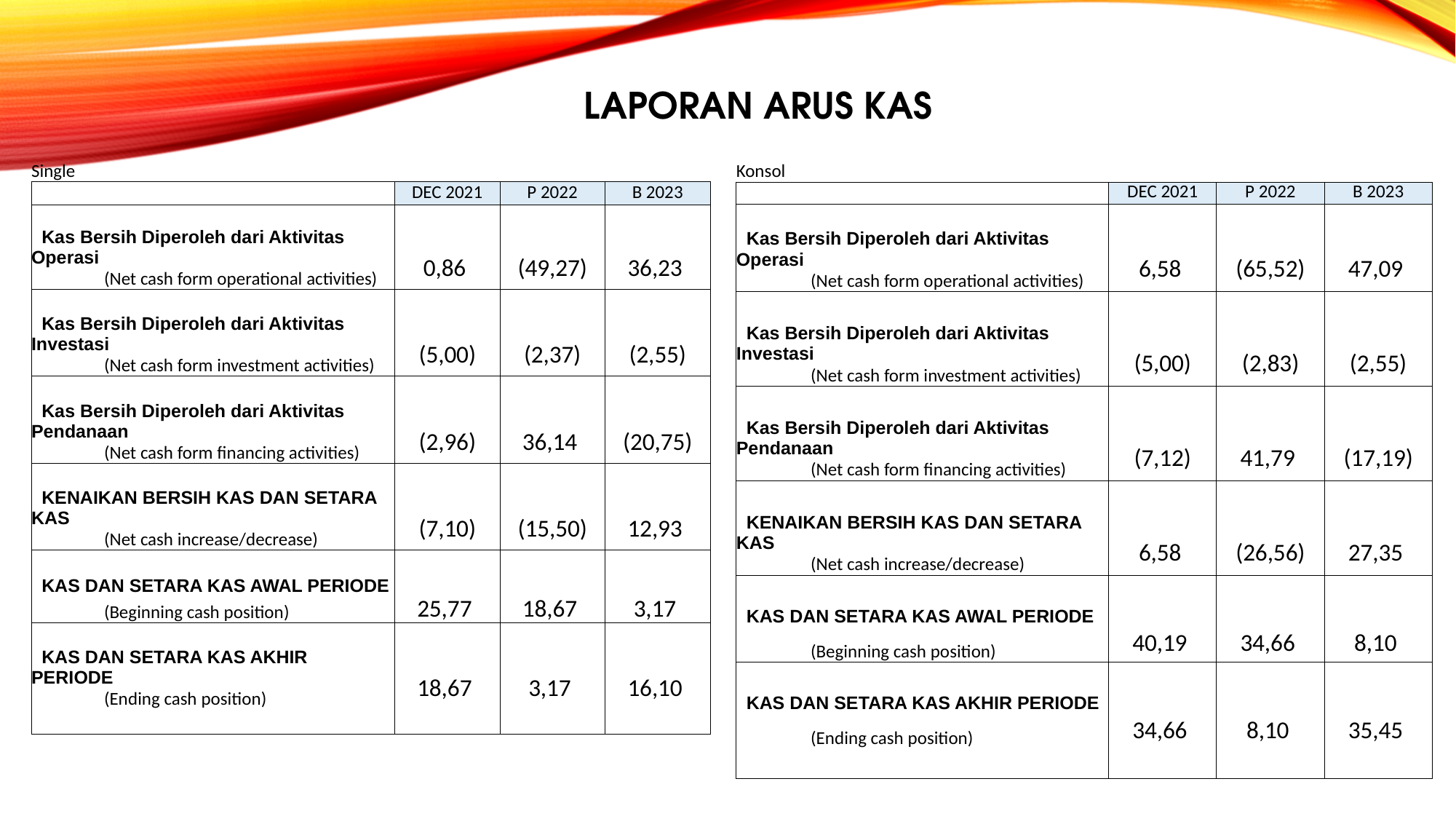

LAPORAN ARUS KAS
| Single |  |  |  |  |  |  |  |
| --- | --- | --- | --- | --- | --- | --- | --- |
|  |  |  |  |  | DEC 2021 | P 2022 | B 2023 |
|  |  |  |  |  |  |  |  |
| Kas Bersih Diperoleh dari Aktivitas Operasi |  |  |  |  | 0,86 | (49,27) | 36,23 |
|  | (Net cash form operational activities) |  |  |  |  |  |  |
|  |  |  |  |  |  |  |  |
| Kas Bersih Diperoleh dari Aktivitas Investasi |  |  |  |  | (5,00) | (2,37) | (2,55) |
|  | (Net cash form investment activities) |  |  |  |  |  |  |
|  |  |  |  |  |  |  |  |
| Kas Bersih Diperoleh dari Aktivitas Pendanaan |  |  |  |  | (2,96) | 36,14 | (20,75) |
|  | (Net cash form financing activities) |  |  |  |  |  |  |
|  |  |  |  |  |  |  |  |
| KENAIKAN BERSIH KAS DAN SETARA KAS |  |  |  |  | (7,10) | (15,50) | 12,93 |
|  | (Net cash increase/decrease) |  |  |  |  |  |  |
|  |  |  |  |  |  |  |  |
| KAS DAN SETARA KAS AWAL PERIODE |  |  |  |  | 25,77 | 18,67 | 3,17 |
|  | (Beginning cash position) |  |  |  |  |  |  |
|  |  |  |  |  |  |  |  |
| KAS DAN SETARA KAS AKHIR PERIODE |  |  |  |  | 18,67 | 3,17 | 16,10 |
|  | (Ending cash position) |  |  |  |  |  |  |
|  |  |  |  |  |  |  |  |
| Konsol |  |  |  |  |  |  |  |
| --- | --- | --- | --- | --- | --- | --- | --- |
|  |  |  |  |  | DEC 2021 | P 2022 | B 2023 |
|  |  |  |  |  |  |  |  |
| Kas Bersih Diperoleh dari Aktivitas Operasi |  |  |  |  | 6,58 | (65,52) | 47,09 |
|  | (Net cash form operational activities) |  |  |  |  |  |  |
|  |  |  |  |  |  |  |  |
| Kas Bersih Diperoleh dari Aktivitas Investasi |  |  |  |  | (5,00) | (2,83) | (2,55) |
|  | (Net cash form investment activities) |  |  |  |  |  |  |
|  |  |  |  |  |  |  |  |
| Kas Bersih Diperoleh dari Aktivitas Pendanaan |  |  |  |  | (7,12) | 41,79 | (17,19) |
|  | (Net cash form financing activities) |  |  |  |  |  |  |
|  |  |  |  |  |  |  |  |
| KENAIKAN BERSIH KAS DAN SETARA KAS |  |  |  |  | 6,58 | (26,56) | 27,35 |
|  | (Net cash increase/decrease) |  |  |  |  |  |  |
|  |  |  |  |  |  |  |  |
| KAS DAN SETARA KAS AWAL PERIODE |  |  |  |  | 40,19 | 34,66 | 8,10 |
|  | (Beginning cash position) |  |  |  |  |  |  |
|  |  |  |  |  |  |  |  |
| KAS DAN SETARA KAS AKHIR PERIODE |  |  |  |  | 34,66 | 8,10 | 35,45 |
|  | (Ending cash position) |  |  |  |  |  |  |
|  |  |  |  |  |  |  |  |